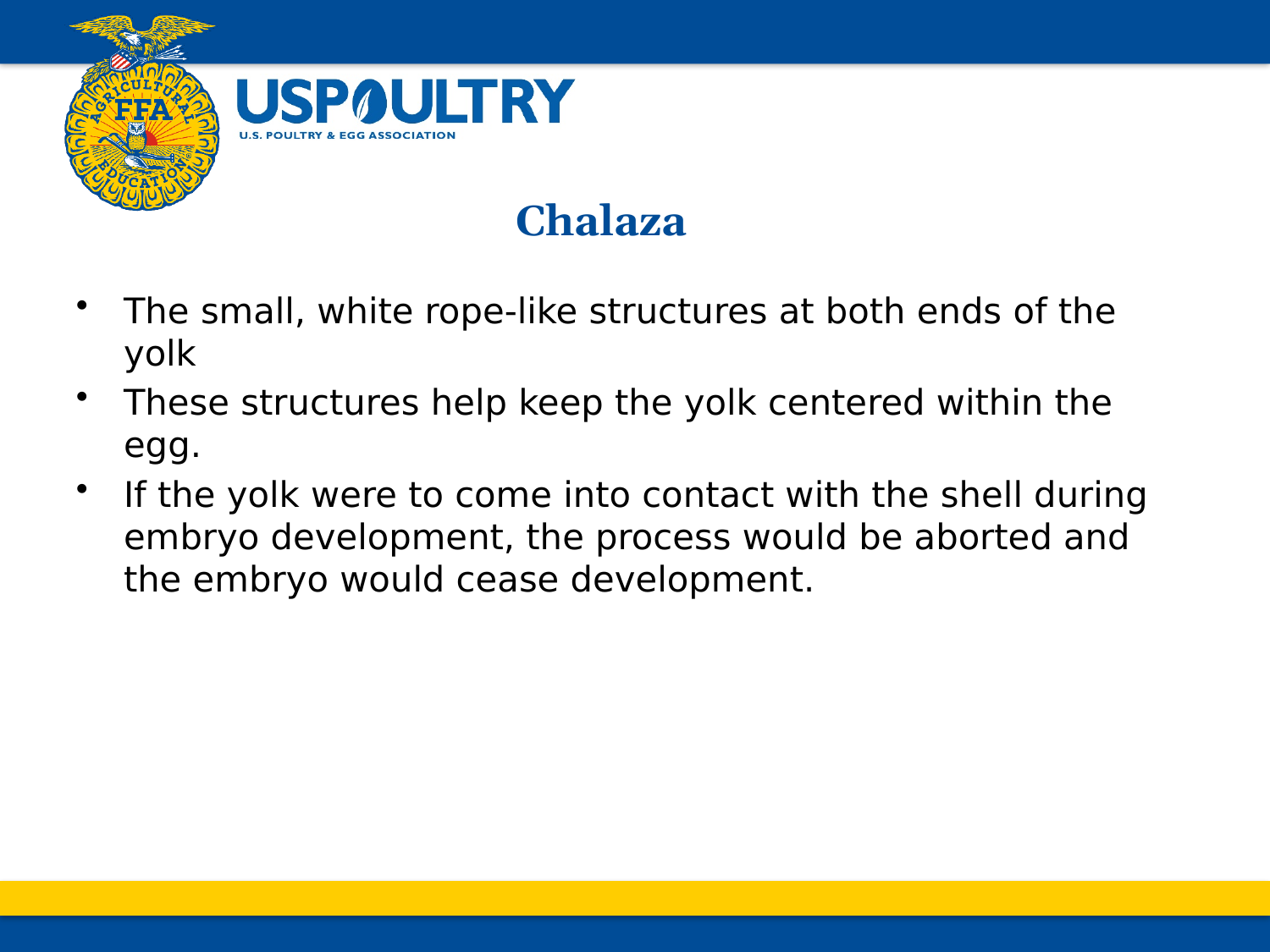

# Chalaza
The small, white rope-like structures at both ends of the yolk
These structures help keep the yolk centered within the egg.
If the yolk were to come into contact with the shell during embryo development, the process would be aborted and the embryo would cease development.